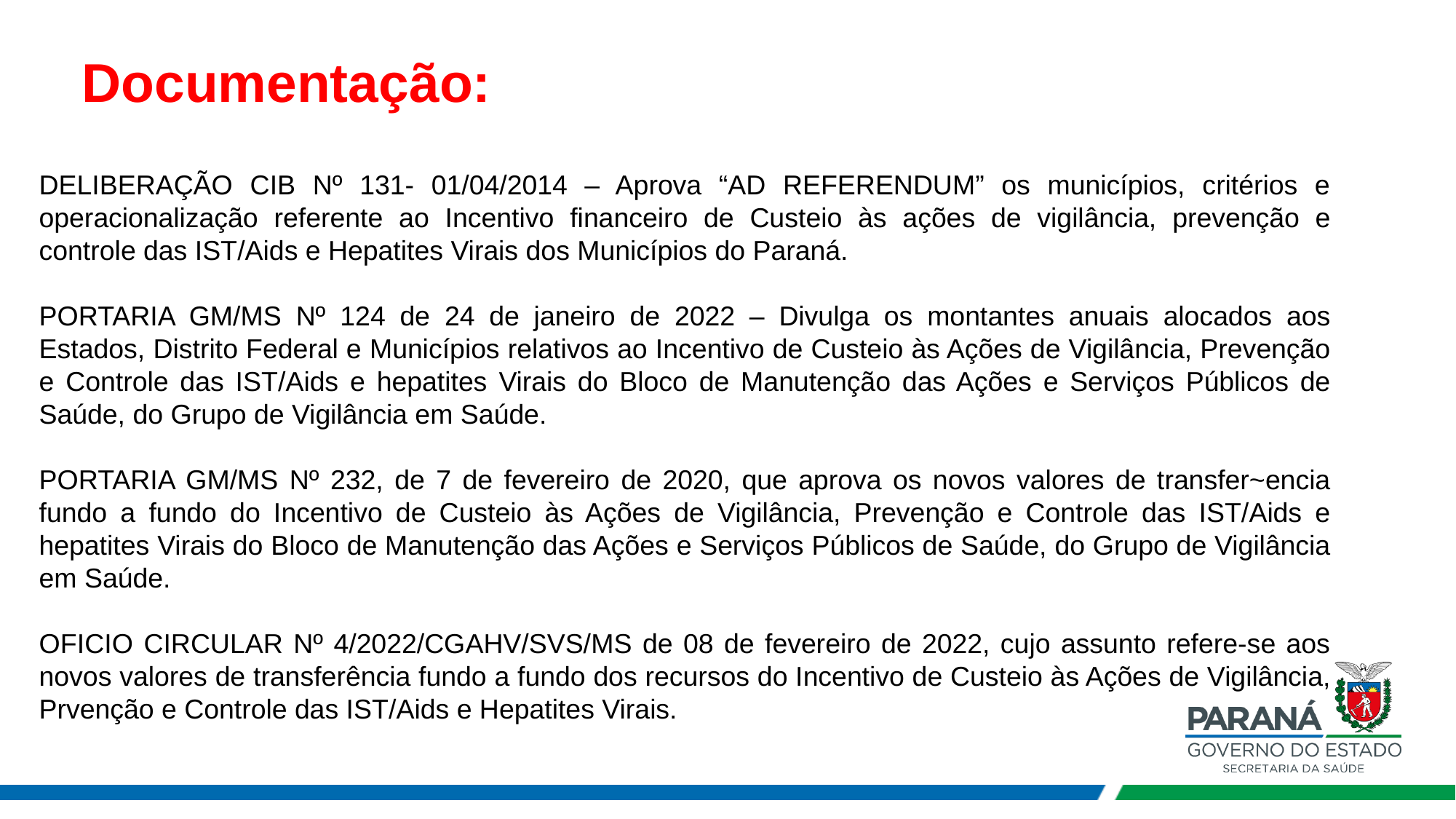

Documentação:
DELIBERAÇÃO CIB Nº 131- 01/04/2014 – Aprova “AD REFERENDUM” os municípios, critérios e operacionalização referente ao Incentivo financeiro de Custeio às ações de vigilância, prevenção e controle das IST/Aids e Hepatites Virais dos Municípios do Paraná.

PORTARIA GM/MS Nº 124 de 24 de janeiro de 2022 – Divulga os montantes anuais alocados aos Estados, Distrito Federal e Municípios relativos ao Incentivo de Custeio às Ações de Vigilância, Prevenção e Controle das IST/Aids e hepatites Virais do Bloco de Manutenção das Ações e Serviços Públicos de Saúde, do Grupo de Vigilância em Saúde.

PORTARIA GM/MS Nº 232, de 7 de fevereiro de 2020, que aprova os novos valores de transfer~encia fundo a fundo do Incentivo de Custeio às Ações de Vigilância, Prevenção e Controle das IST/Aids e hepatites Virais do Bloco de Manutenção das Ações e Serviços Públicos de Saúde, do Grupo de Vigilância em Saúde.

OFICIO CIRCULAR Nº 4/2022/CGAHV/SVS/MS de 08 de fevereiro de 2022, cujo assunto refere-se aos novos valores de transferência fundo a fundo dos recursos do Incentivo de Custeio às Ações de Vigilância, Prvenção e Controle das IST/Aids e Hepatites Virais.